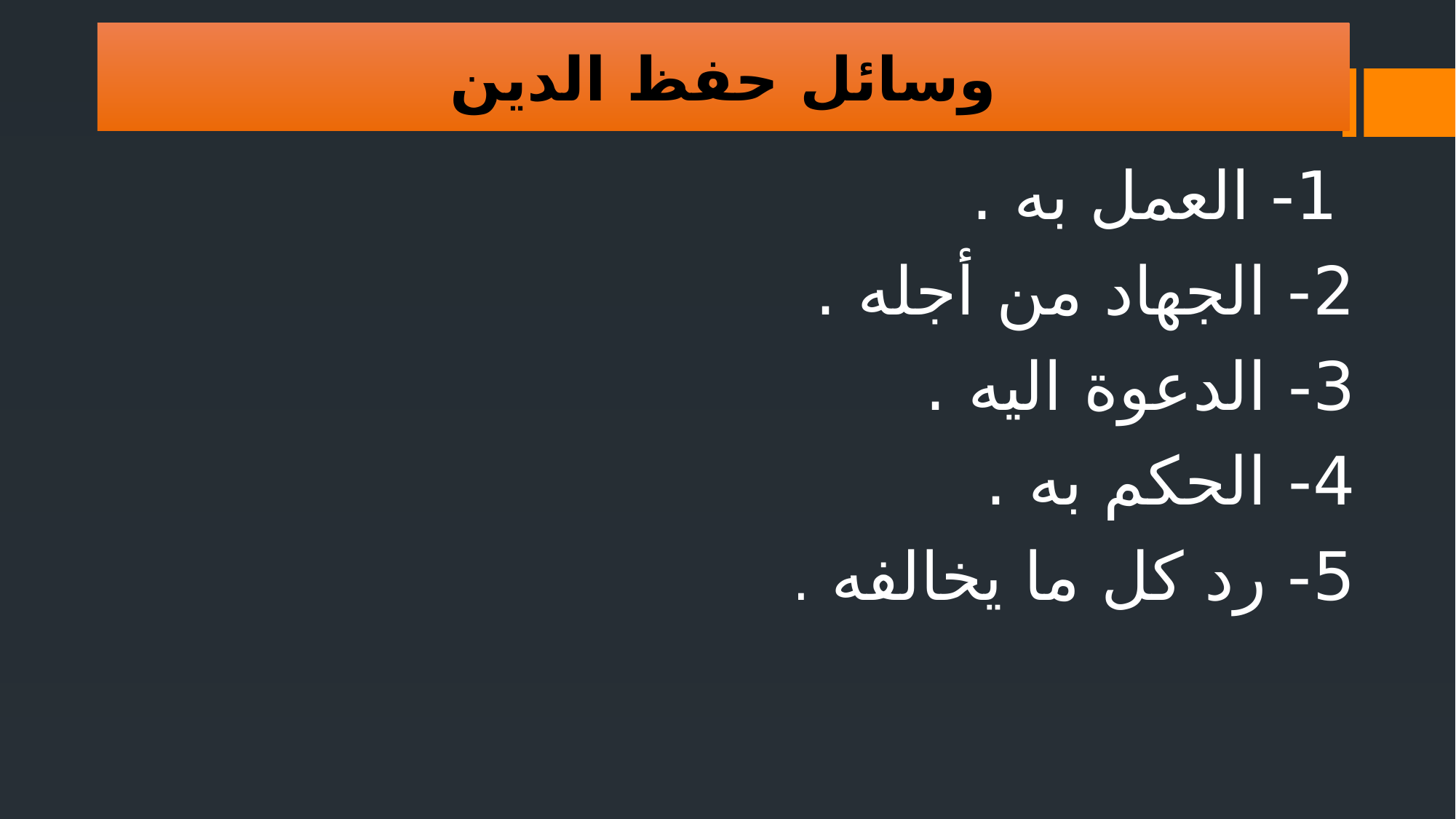

وسائل حفظ الدين
 1- العمل به .
2- الجهاد من أجله .
3- الدعوة اليه .
4- الحكم به .
5- رد كل ما يخالفه .